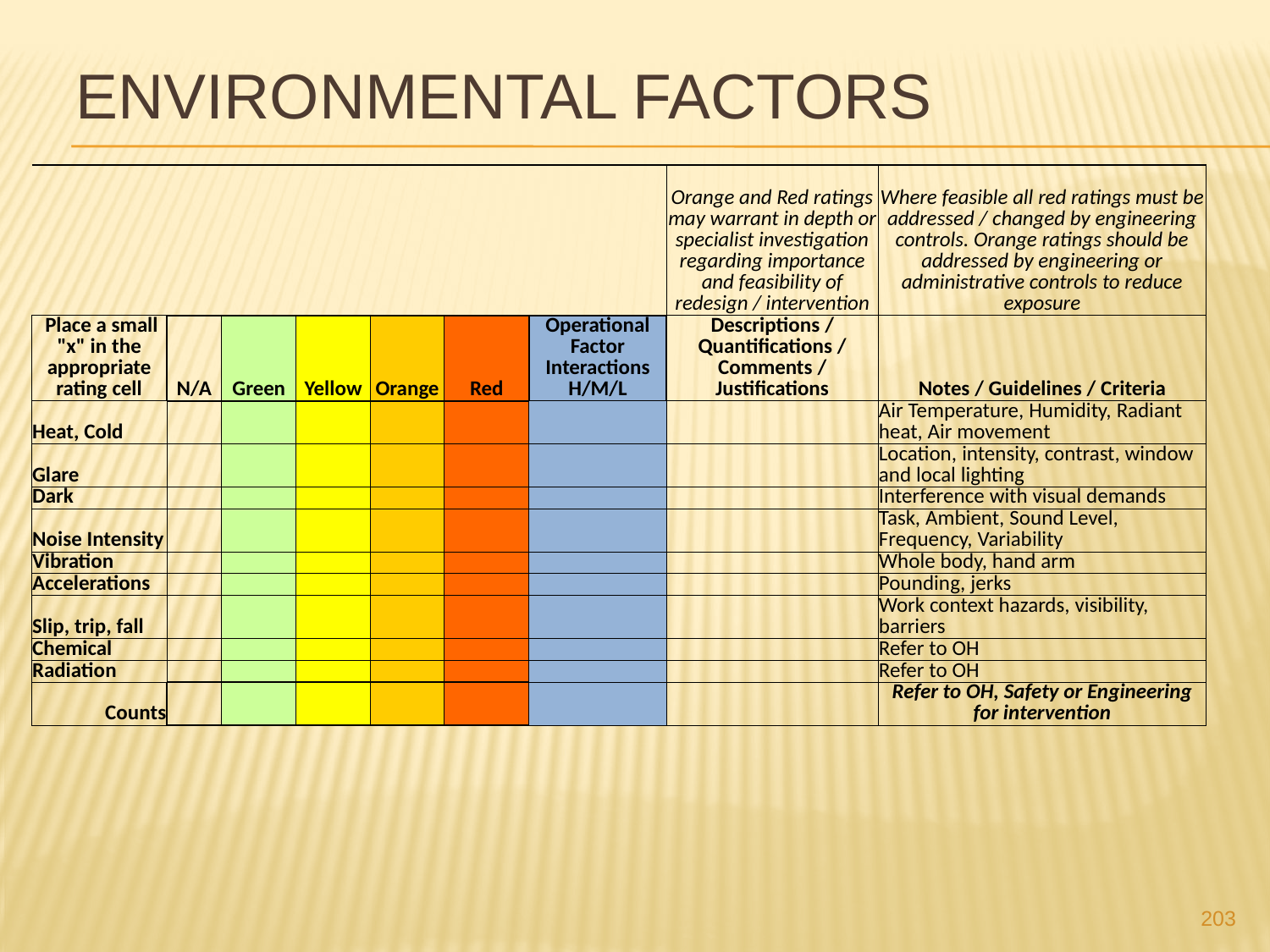

# Environmental Factors
|  |  |  |  |  |  |  | Orange and Red ratings may warrant in depth or specialist investigation regarding importance and feasibility of redesign / intervention | Where feasible all red ratings must be addressed / changed by engineering controls. Orange ratings should be addressed by engineering or administrative controls to reduce exposure |
| --- | --- | --- | --- | --- | --- | --- | --- | --- |
| Place a small "x" in the appropriate rating cell | N/A | Green | Yellow | Orange | Red | Operational Factor Interactions H/M/L | Descriptions / Quantifications / Comments / Justifications | Notes / Guidelines / Criteria |
| Heat, Cold |  |  |  |  |  |  |  | Air Temperature, Humidity, Radiant heat, Air movement |
| Glare |  |  |  |  |  |  |  | Location, intensity, contrast, window and local lighting |
| Dark |  |  |  |  |  |  |  | Interference with visual demands |
| Noise Intensity |  |  |  |  |  |  |  | Task, Ambient, Sound Level, Frequency, Variability |
| Vibration |  |  |  |  |  |  |  | Whole body, hand arm |
| Accelerations |  |  |  |  |  |  |  | Pounding, jerks |
| Slip, trip, fall |  |  |  |  |  |  |  | Work context hazards, visibility, barriers |
| Chemical |  |  |  |  |  |  |  | Refer to OH |
| Radiation |  |  |  |  |  |  |  | Refer to OH |
| Counts |  |  |  |  |  |  |  | Refer to OH, Safety or Engineering for intervention |
203